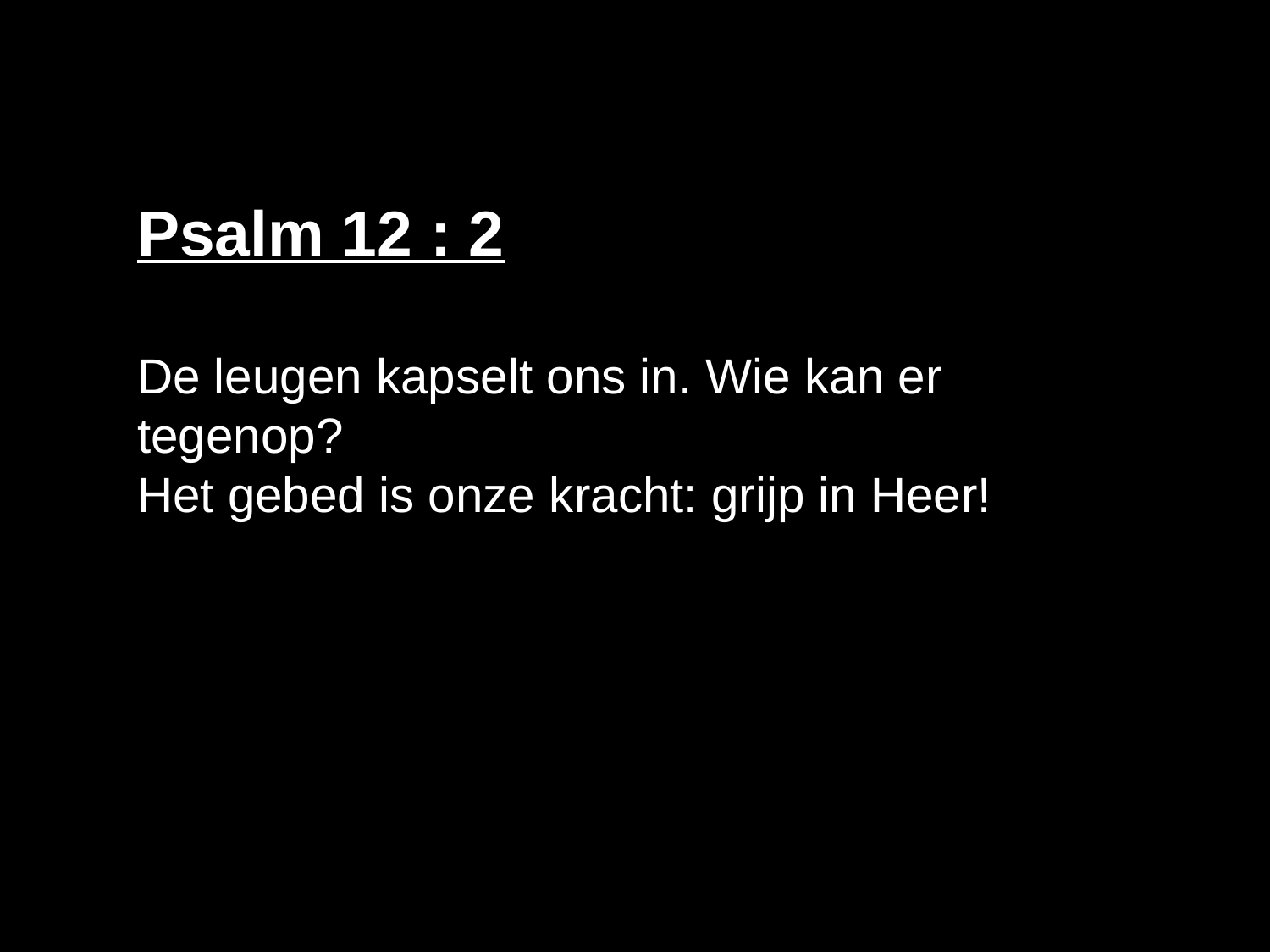

Psalm 12 : 2

De leugen kapselt ons in. Wie kan er tegenop?
Het gebed is onze kracht: grijp in Heer!